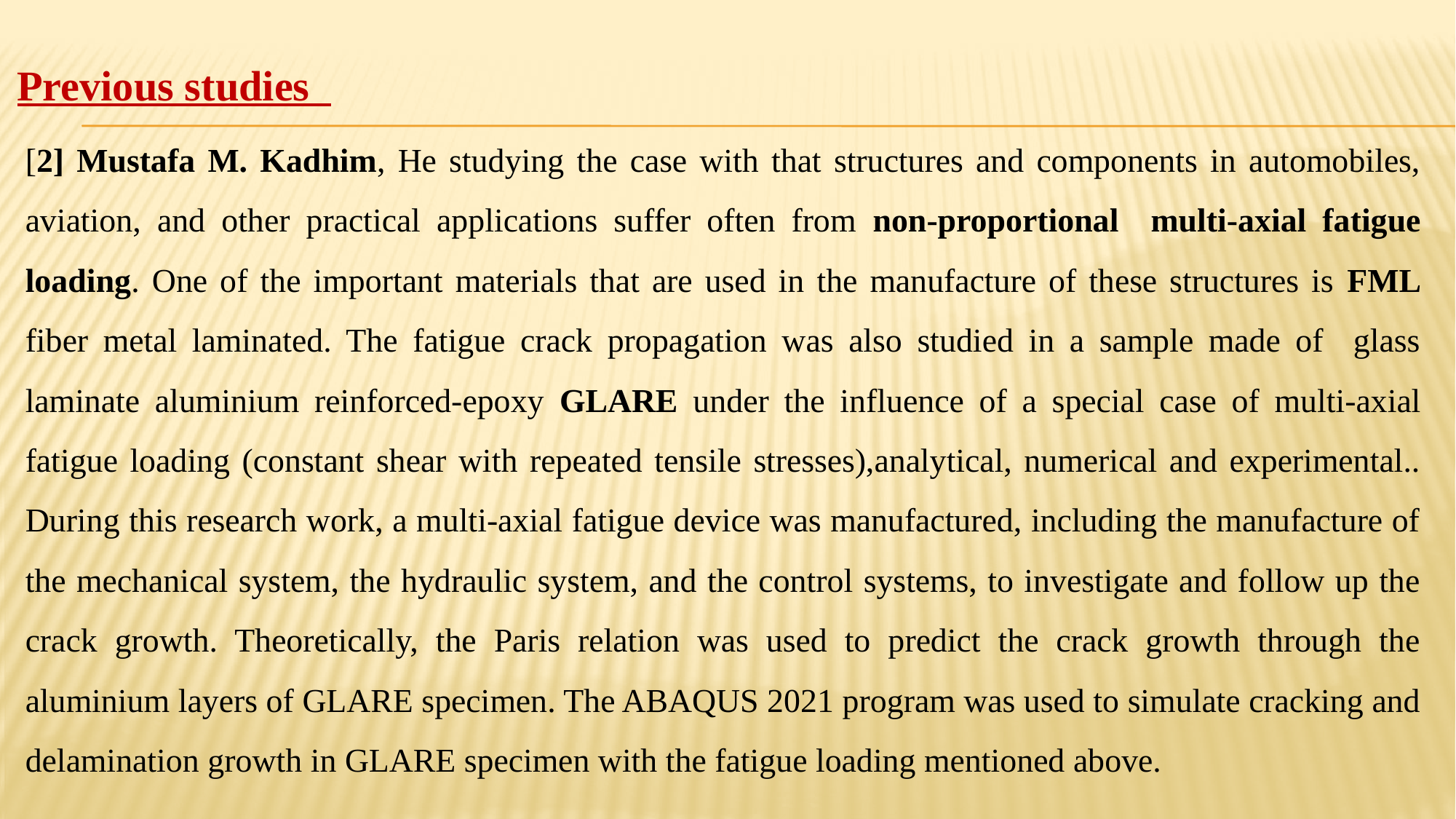

Previous studies
[2] Mustafa M. Kadhim, He studying the case with that structures and components in automobiles, aviation, and other practical applications suffer often from non-proportional  multi-axial fatigue loading. One of the important materials that are used in the manufacture of these structures is FML fiber metal laminated. The fatigue crack propagation was also studied in a sample made of  glass laminate aluminium reinforced-epoxy GLARE under the influence of a special case of multi-axial fatigue loading (constant shear with repeated tensile stresses),analytical, numerical and experimental.. During this research work, a multi-axial fatigue device was manufactured, including the manufacture of the mechanical system, the hydraulic system, and the control systems, to investigate and follow up the crack growth. Theoretically, the Paris relation was used to predict the crack growth through the aluminium layers of GLARE specimen. The ABAQUS 2021 program was used to simulate cracking and delamination growth in GLARE specimen with the fatigue loading mentioned above.